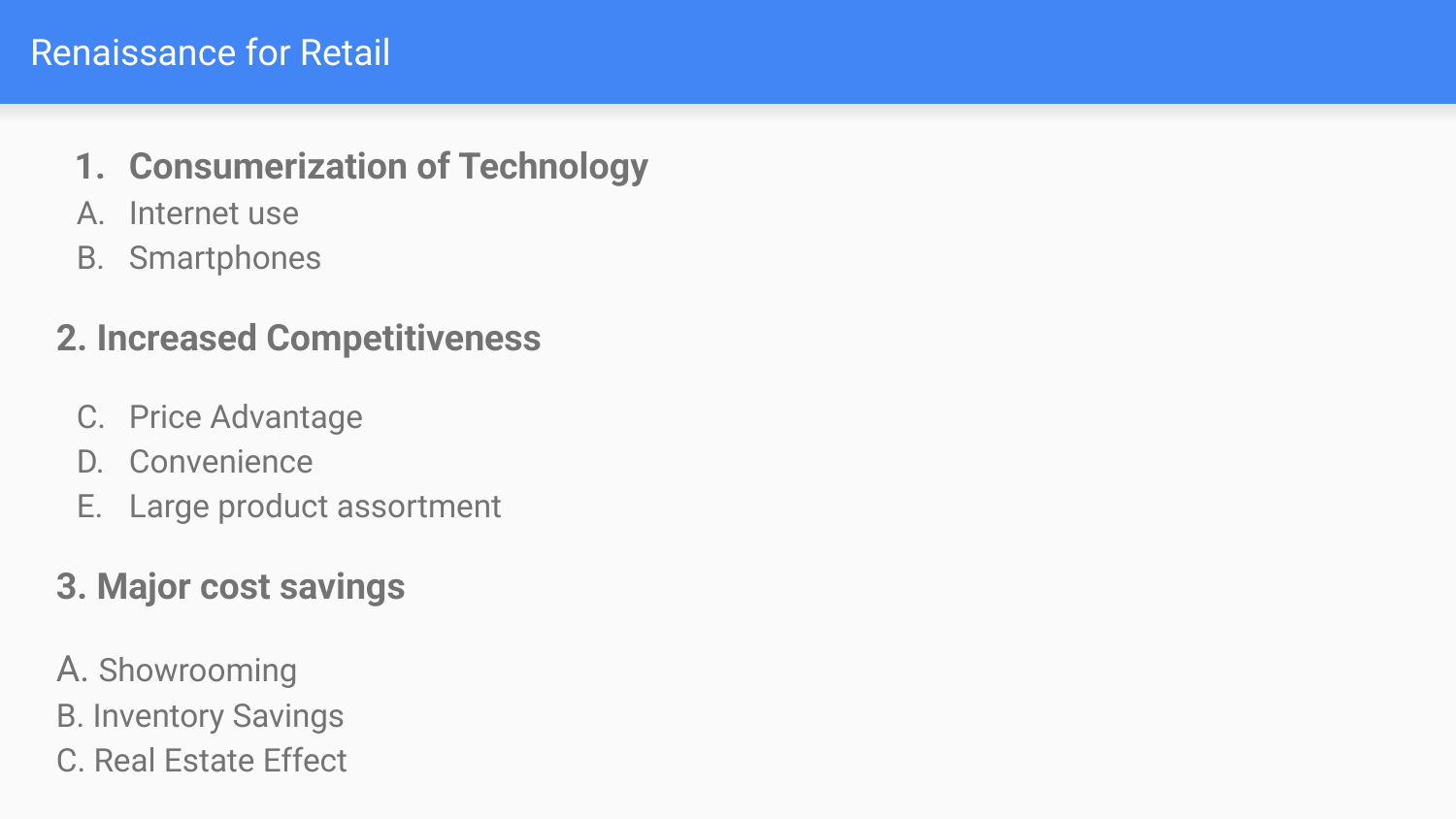

# Renaissance for Retail
Consumerization of Technology
Internet use
Smartphones
2. Increased Competitiveness
Price Advantage
Convenience
Large product assortment
3. Major cost savings
A. Showrooming
B. Inventory Savings
C. Real Estate Effect